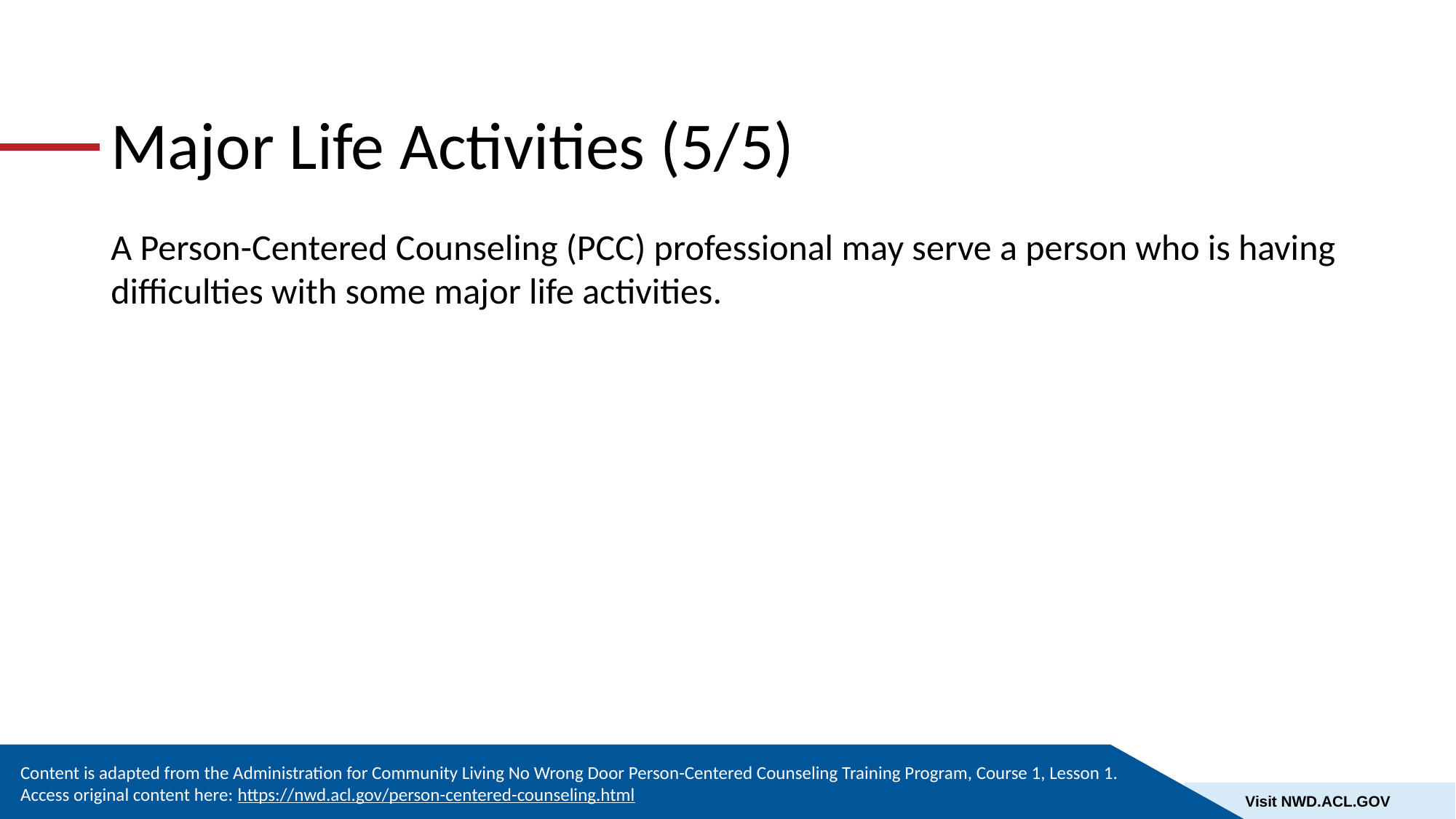

# Major Life Activities (5/5)
A Person-Centered Counseling (PCC) professional may serve a person who is having difficulties with some major life activities.